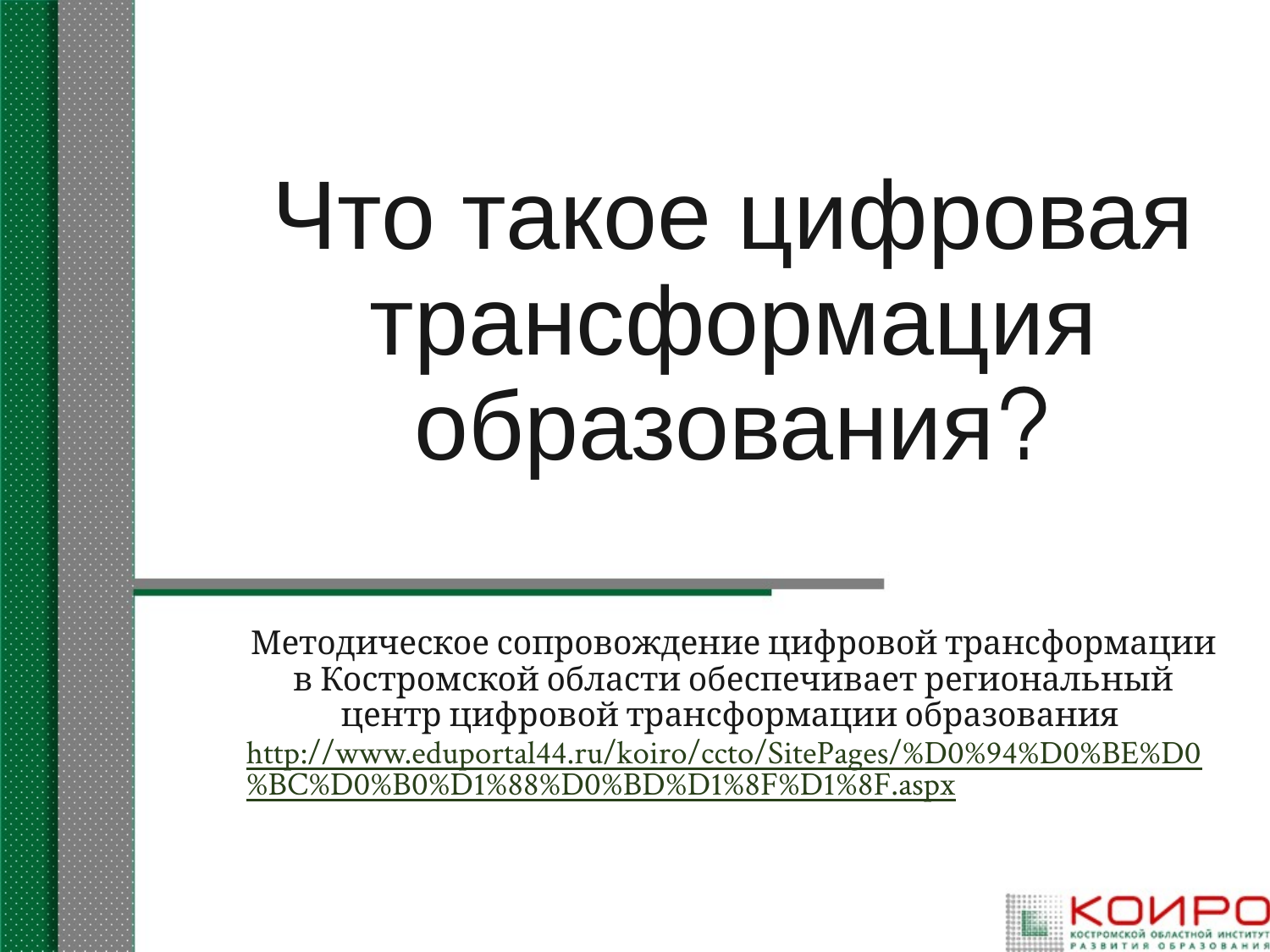

# Что такое цифровая трансформация образования?
Методическое сопровождение цифровой трансформации в Костромской области обеспечивает региональный центр цифровой ​транс​формации​​ образования http://www.eduportal44.ru/koiro/ccto/SitePages/%D0%94%D0%BE%D0%BC%D0%B0%D1%88%D0%BD%D1%8F%D1%8F.aspx